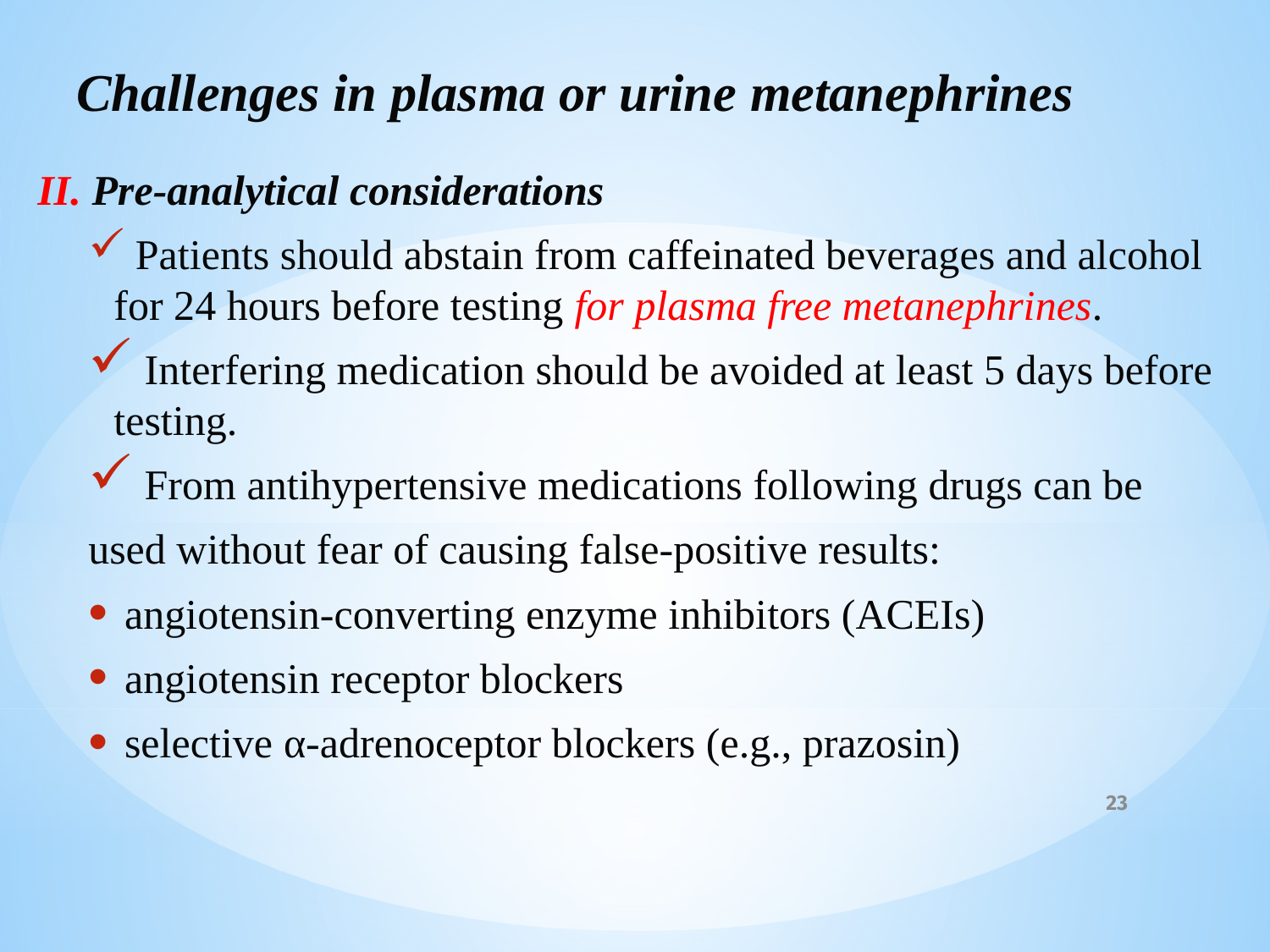

# Challenges in plasma or urine metanephrines
II. Pre-analytical considerations
 Patients should abstain from caffeinated beverages and alcohol for 24 hours before testing for plasma free metanephrines.
 Interfering medication should be avoided at least 5 days before testing.
 From antihypertensive medications following drugs can be
used without fear of causing false-positive results:
 angiotensin-converting enzyme inhibitors (ACEIs)
 angiotensin receptor blockers
 selective α-adrenoceptor blockers (e.g., prazosin)
23